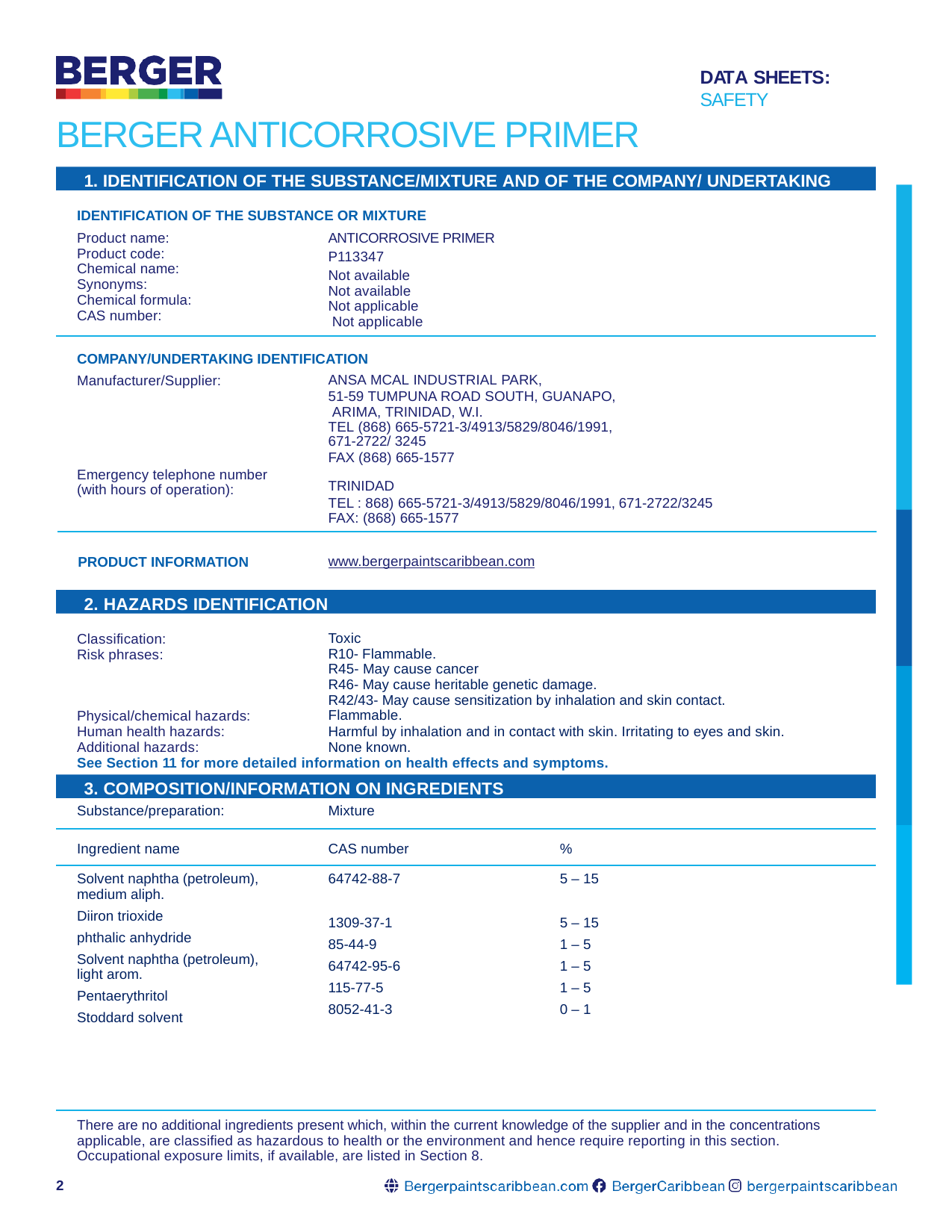

DATA SHEETS: SAFETY
# BERGER ANTICORROSIVE PRIMER
1. IDENTIFICATION OF THE SUBSTANCE/MIXTURE AND OF THE COMPANY/ UNDERTAKING

IDENTIFICATION OF THE SUBSTANCE OR MIXTURE
Product name:  Product code:  Chemical name:  Synonyms:  Chemical formula:  CAS number:
ANTICORROSIVE PRIMER
P113347
Not available
Not available
Not applicable
 Not applicable

COMPANY/UNDERTAKING IDENTIFICATION
Manufacturer/Supplier:
ANSA MCAL INDUSTRIAL PARK,
51-59 TUMPUNA ROAD SOUTH, GUANAPO,  ARIMA, TRINIDAD, W.I.
TEL (868) 665-5721-3/4913/5829/8046/1991, 671-2722/ 3245
FAX (868) 665-1577

TRINIDAD
TEL : 868) 665-5721-3/4913/5829/8046/1991, 671-2722/3245  FAX: (868) 665-1577
Emergency telephone number  (with hours of operation):

PRODUCT INFORMATION
www.bergerpaintscaribbean.com
2. HAZARDS IDENTIFICATION
Classification:  Risk phrases:
Toxic
R10- Flammable.
R45- May cause cancer
R46- May cause heritable genetic damage.
R42/43- May cause sensitization by inhalation and skin contact.
Flammable.
Harmful by inhalation and in contact with skin. Irritating to eyes and skin.  None known.
Physical/chemical hazards:  Human health hazards:  Additional hazards:
See Section 11 for more detailed information on health effects and symptoms.
3. COMPOSITION/INFORMATION ON INGREDIENTS
| Substance/preparation: | Mixture |  |
| --- | --- | --- |
| Ingredient name | CAS number | % |
| Solvent naphtha (petroleum), medium aliph. Diiron trioxide phthalic anhydride Solvent naphtha (petroleum), light arom. Pentaerythritol Stoddard solvent | 64742-88-7 1309-37-1 85-44-9 64742-95-6 115-77-5 8052-41-3 | 5 – 15 5 – 15 1 – 5 1 – 5 1 – 5 0 – 1 |
|  |  |  |
|  |  |  |
|  |  |  |

There are no additional ingredients present which, within the current knowledge of the supplier and in the concentrations  applicable, are classified as hazardous to health or the environment and hence require reporting in this section.
Occupational exposure limits, if available, are listed in Section 8.

2